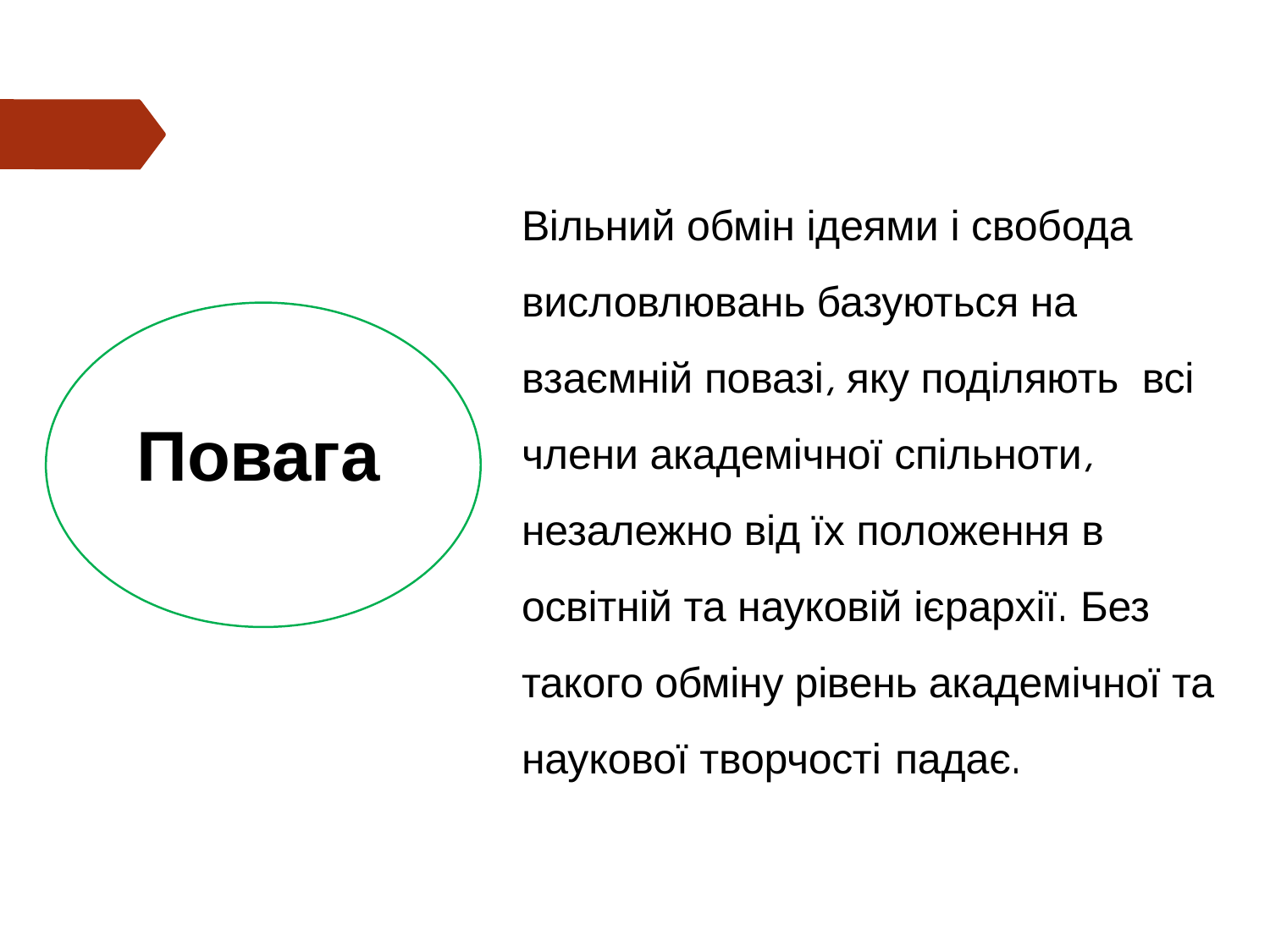

# Вільний обмін ідеями і свобода висловлювань базуються на взаємній повазі, яку поділяють  всі члени академічної спільноти, незалежно від їх положення в освітній та науковій ієрархії. Без  такого обміну рівень академічної та наукової творчості падає.

Повага